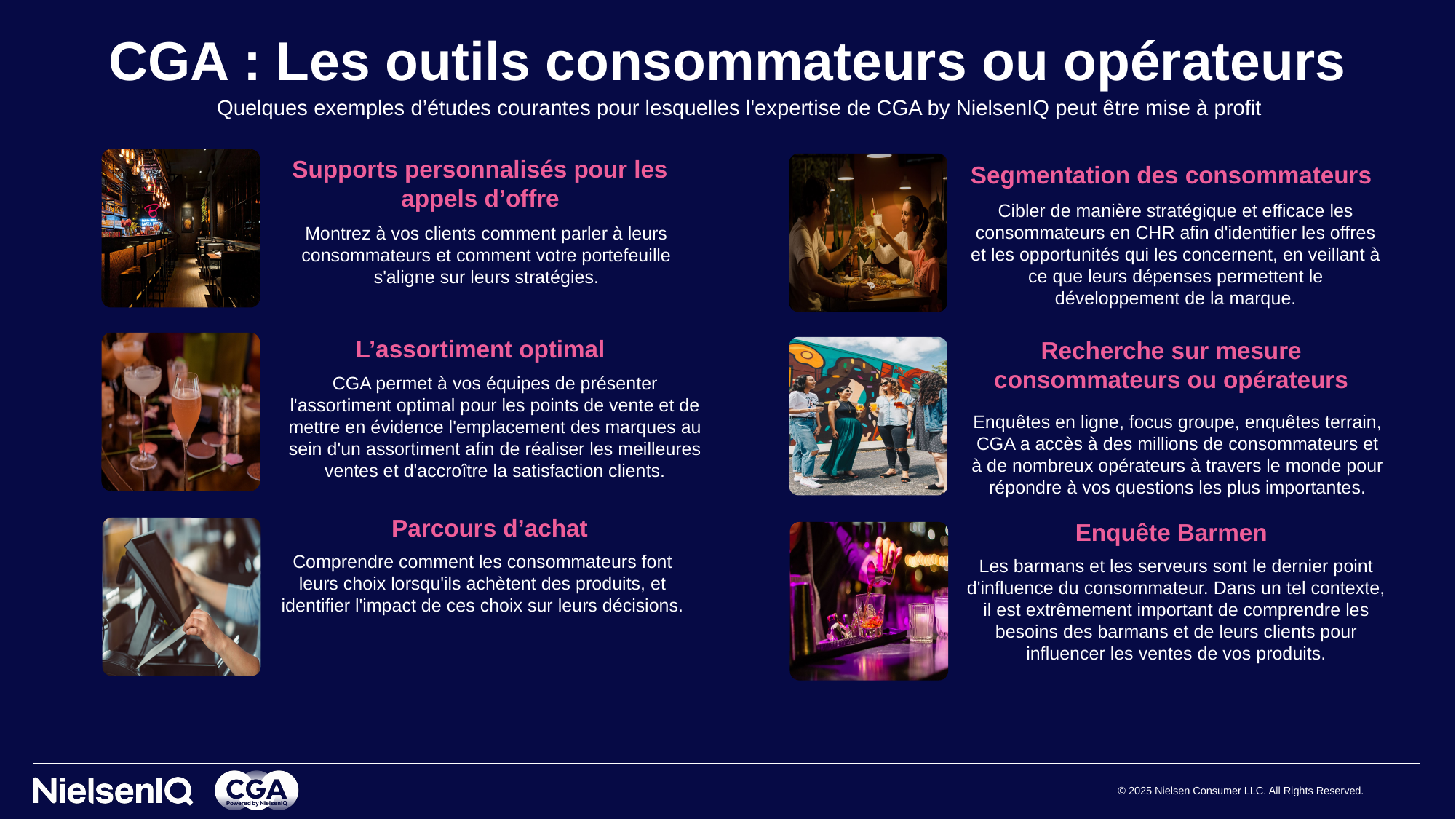

CGA : Les outils consommateurs ou opérateurs
Quelques exemples d’études courantes pour lesquelles l'expertise de CGA by NielsenIQ peut être mise à profit
Supports personnalisés pour les appels d’offre

Segmentation des consommateurs
Cibler de manière stratégique et efficace les consommateurs en CHR afin d'identifier les offres et les opportunités qui les concernent, en veillant à ce que leurs dépenses permettent le développement de la marque.
Montrez à vos clients comment parler à leurs consommateurs et comment votre portefeuille s'aligne sur leurs stratégies.
L’assortiment optimal
Recherche sur mesure consommateurs ou opérateurs

CGA permet à vos équipes de présenter l'assortiment optimal pour les points de vente et de mettre en évidence l'emplacement des marques au sein d'un assortiment afin de réaliser les meilleures ventes et d'accroître la satisfaction clients.
Enquêtes en ligne, focus groupe, enquêtes terrain, CGA a accès à des millions de consommateurs et à de nombreux opérateurs à travers le monde pour répondre à vos questions les plus importantes.
Parcours d’achat

Enquête Barmen

Comprendre comment les consommateurs font leurs choix lorsqu'ils achètent des produits, et identifier l'impact de ces choix sur leurs décisions.
Les barmans et les serveurs sont le dernier point d'influence du consommateur. Dans un tel contexte, il est extrêmement important de comprendre les besoins des barmans et de leurs clients pour influencer les ventes de vos produits.